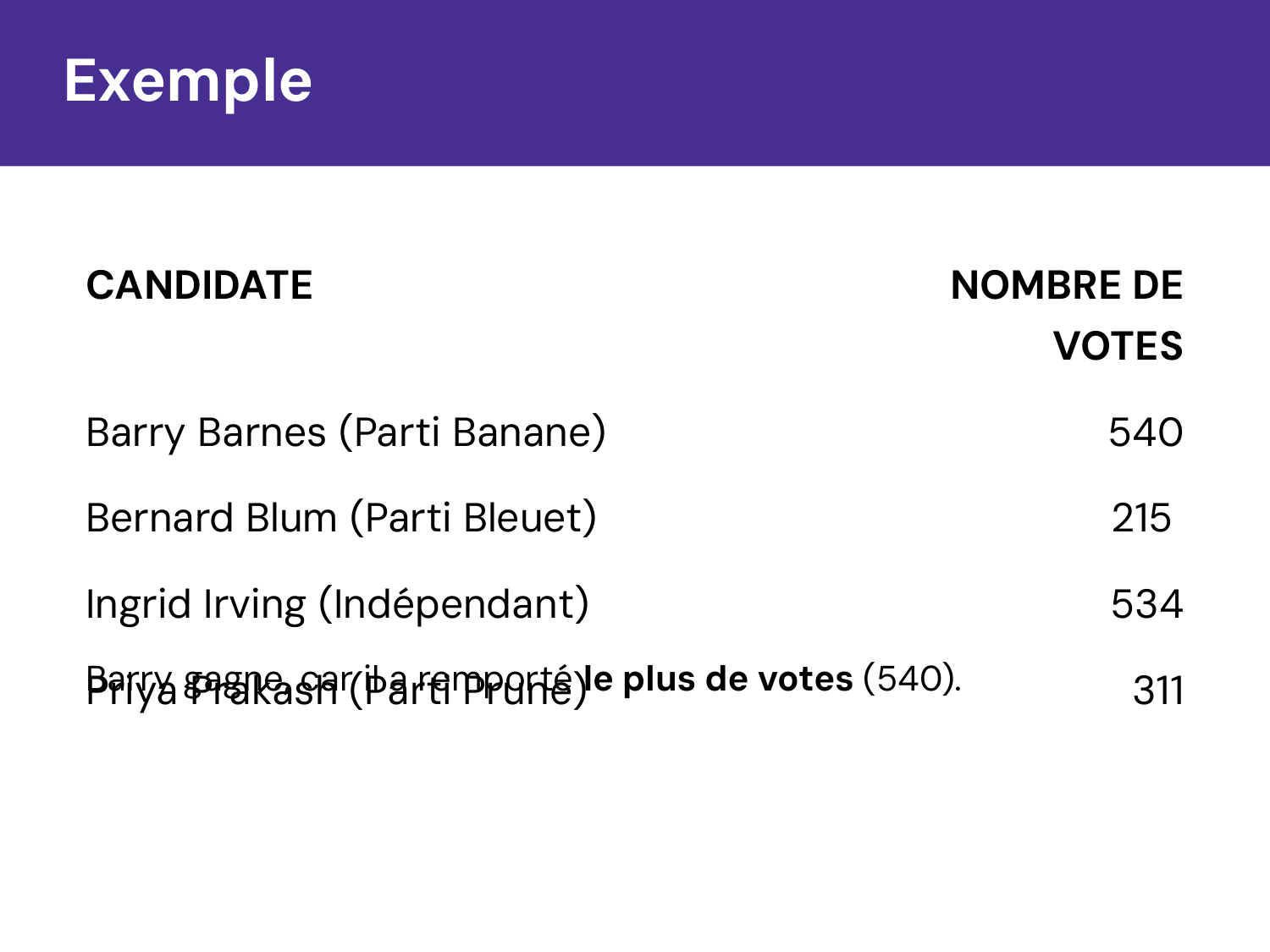

# Exemple
| CANDIDATE | NOMBRE DE VOTES |
| --- | --- |
| Barry Barnes (Parti Banane) | 540 |
| Bernard Blum (Parti Bleuet) | 215 |
| Ingrid Irving (Indépendant) | 534 |
| Priya Prakash (Parti Prune) | 311 |
Barry gagne, car il a remporté le plus de votes (540).